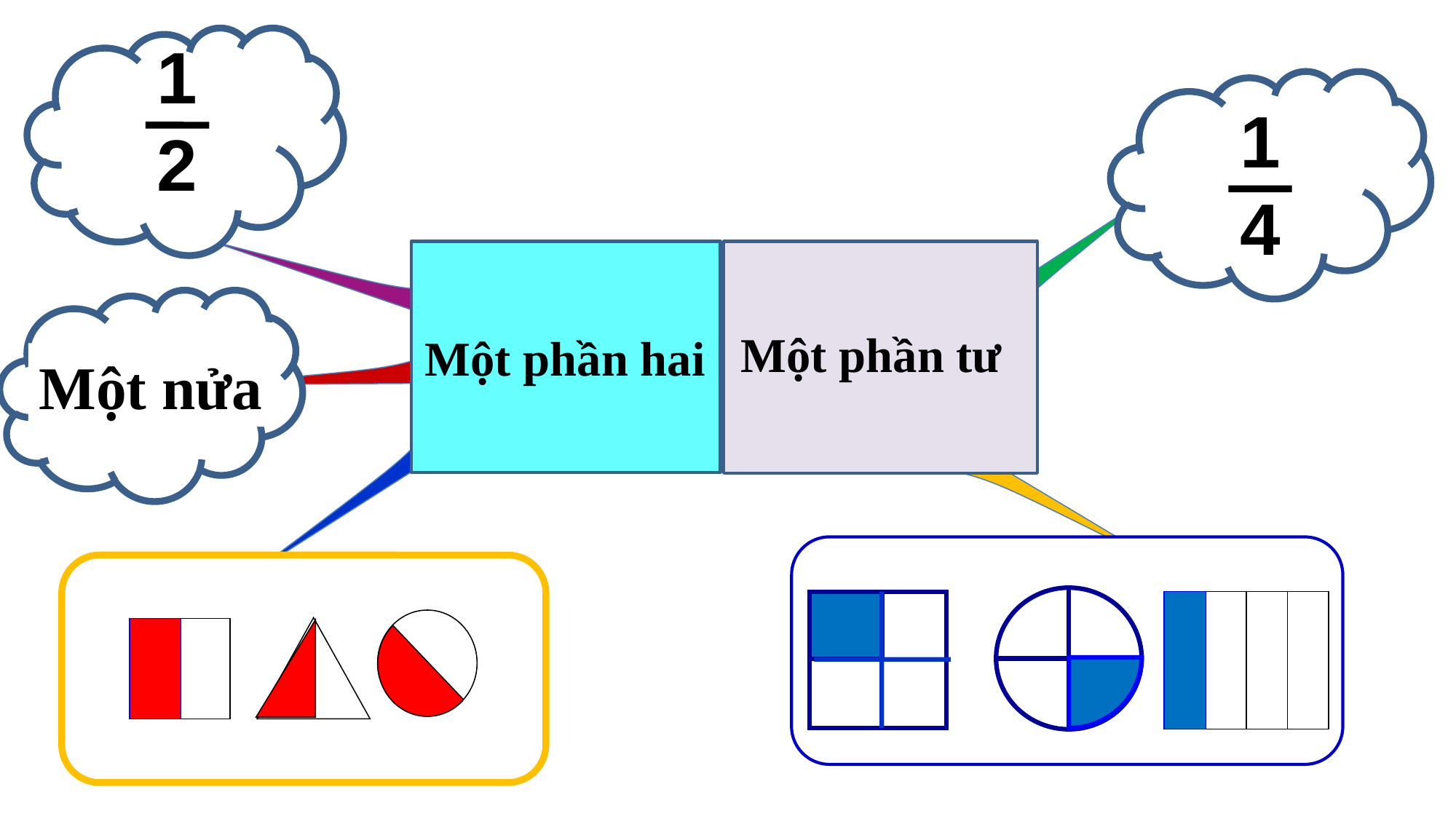

1
2

1
4

Một phần tư
Một phần hai
Một nửa